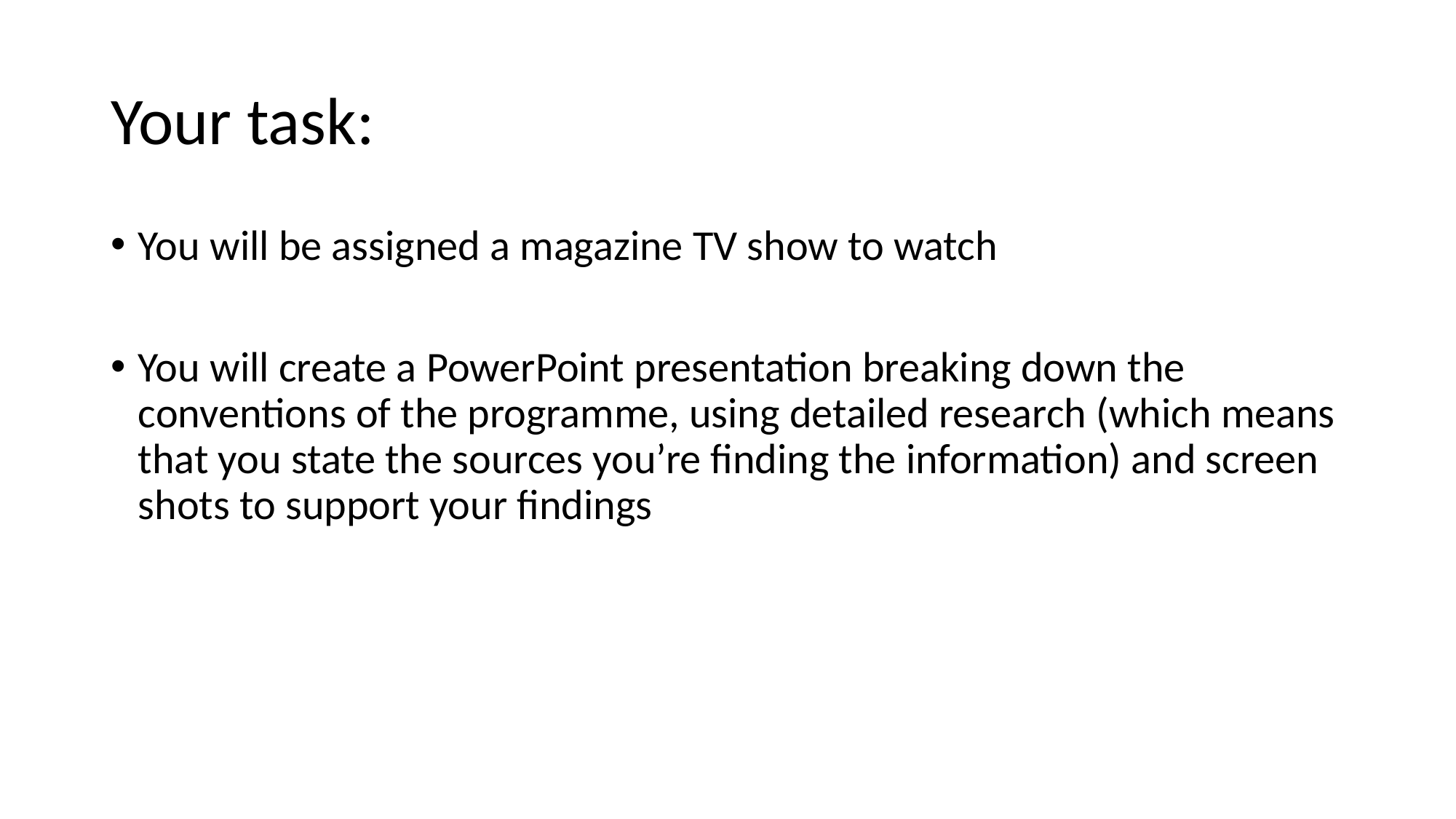

# Your task:
You will be assigned a magazine TV show to watch

You will create a PowerPoint presentation breaking down the conventions of the programme, using detailed research (which means that you state the sources you’re finding the information) and screen shots to support your findings